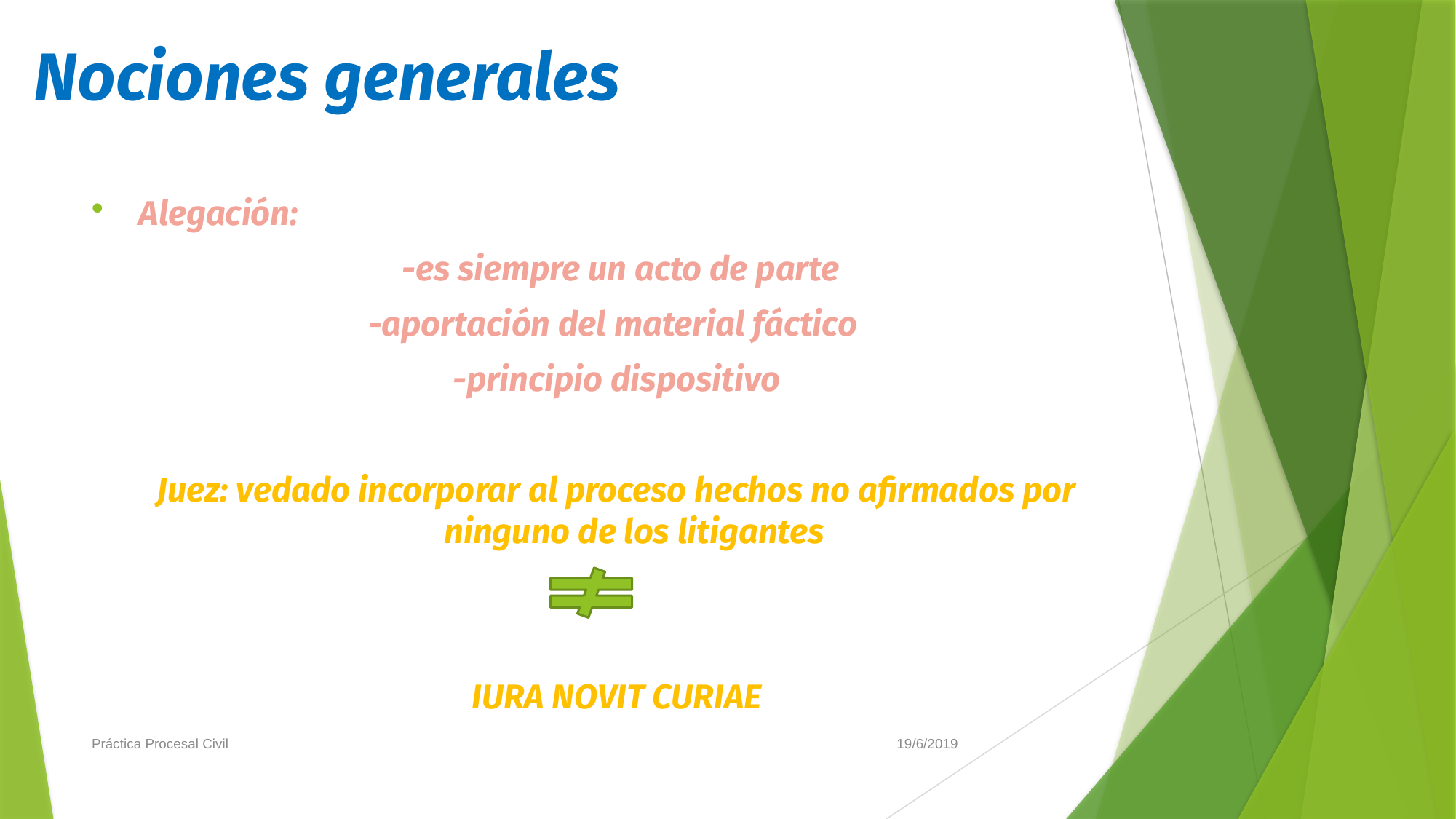

# Nociones generales
Alegación:
 -es siempre un acto de parte
-aportación del material fáctico
-principio dispositivo

Juez: vedado incorporar al proceso hechos no afirmados por ninguno de los litigantes

IURA NOVIT CURIAE

Práctica Procesal Civil
19/6/2019